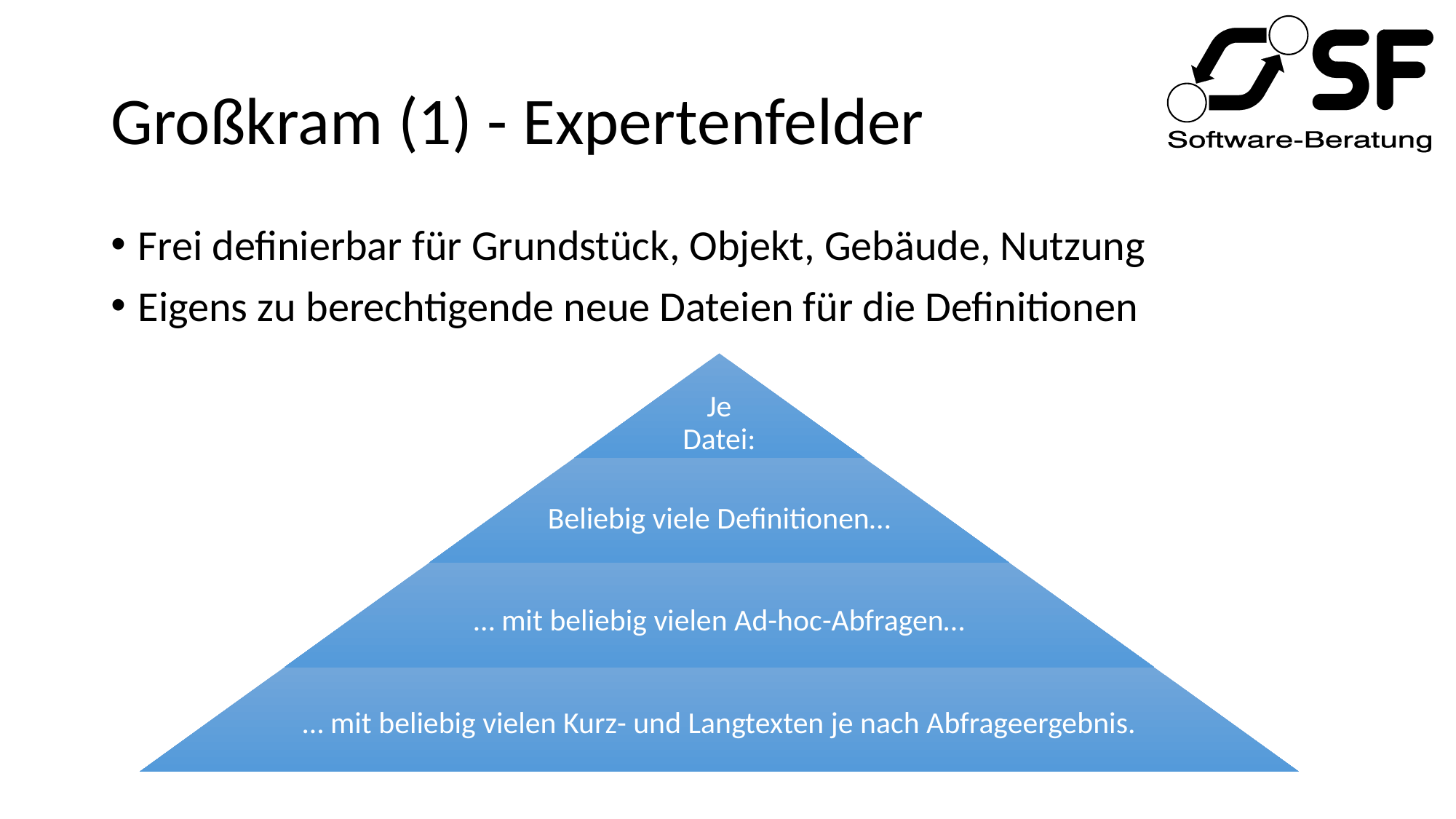

# Großkram (1) - Expertenfelder
Frei definierbar für Grundstück, Objekt, Gebäude, Nutzung
Eigens zu berechtigende neue Dateien für die Definitionen

Je Datei:
Beliebig viele Definitionen…
… mit beliebig vielen Ad-hoc-Abfragen…
… mit beliebig vielen Kurz- und Langtexten je nach Abfrageergebnis.